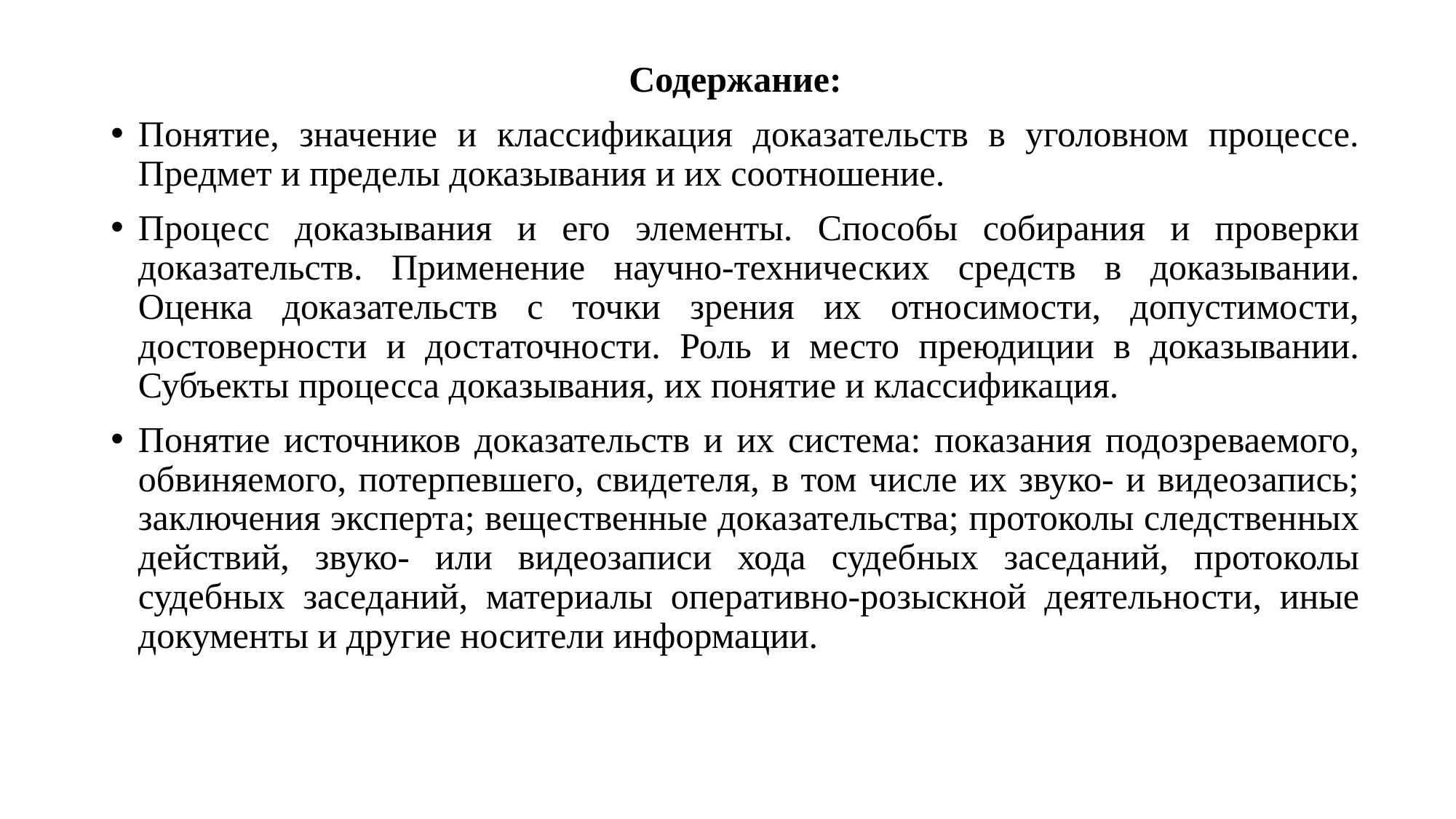

Содержание:
Понятие, значение и классификация доказательств в уголовном процессе. Предмет и пределы доказывания и их соотношение.
Процесс доказывания и его элементы. Способы собирания и проверки доказательств. Применение научно-технических средств в доказывании. Оценка доказательств с точки зрения их относимости, допустимости, достоверности и достаточности. Роль и место преюдиции в доказывании. Субъекты процесса доказывания, их понятие и классификация.
Понятие источников доказательств и их система: показания подозреваемого, обвиняемого, потерпевшего, свидетеля, в том числе их звуко- и видеозапись; заключения эксперта; вещественные доказательства; протоколы следственных действий, звуко- или видеозаписи хода судебных заседаний, протоколы судебных заседаний, материалы оперативно-розыскной деятельности, иные документы и другие носители информации.